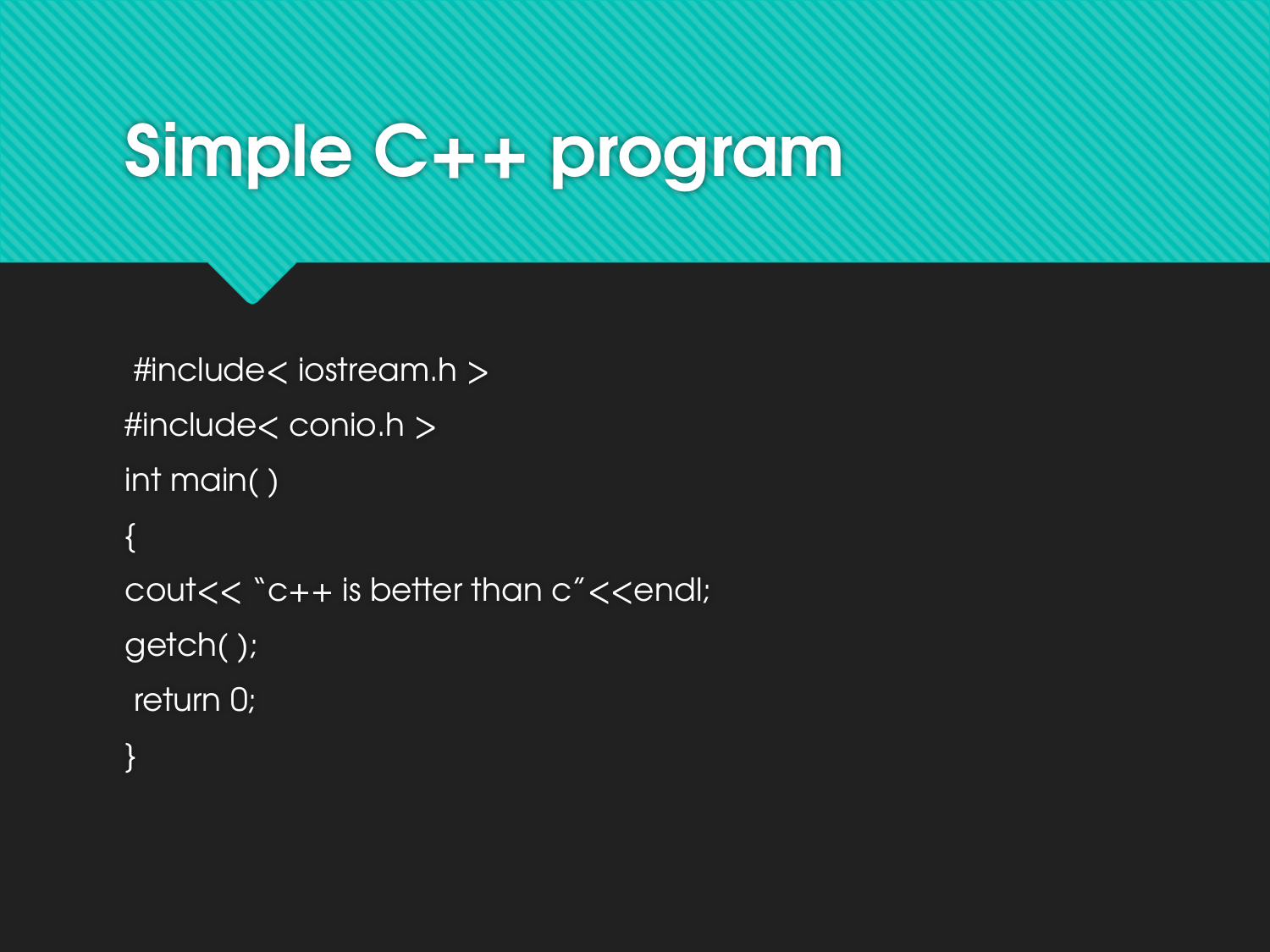

# Simple C++ program
 #include< iostream.h >
#include< conio.h >
int main( )
{
cout<< “c++ is better than c”<<endl;
getch( );
 return 0;
}